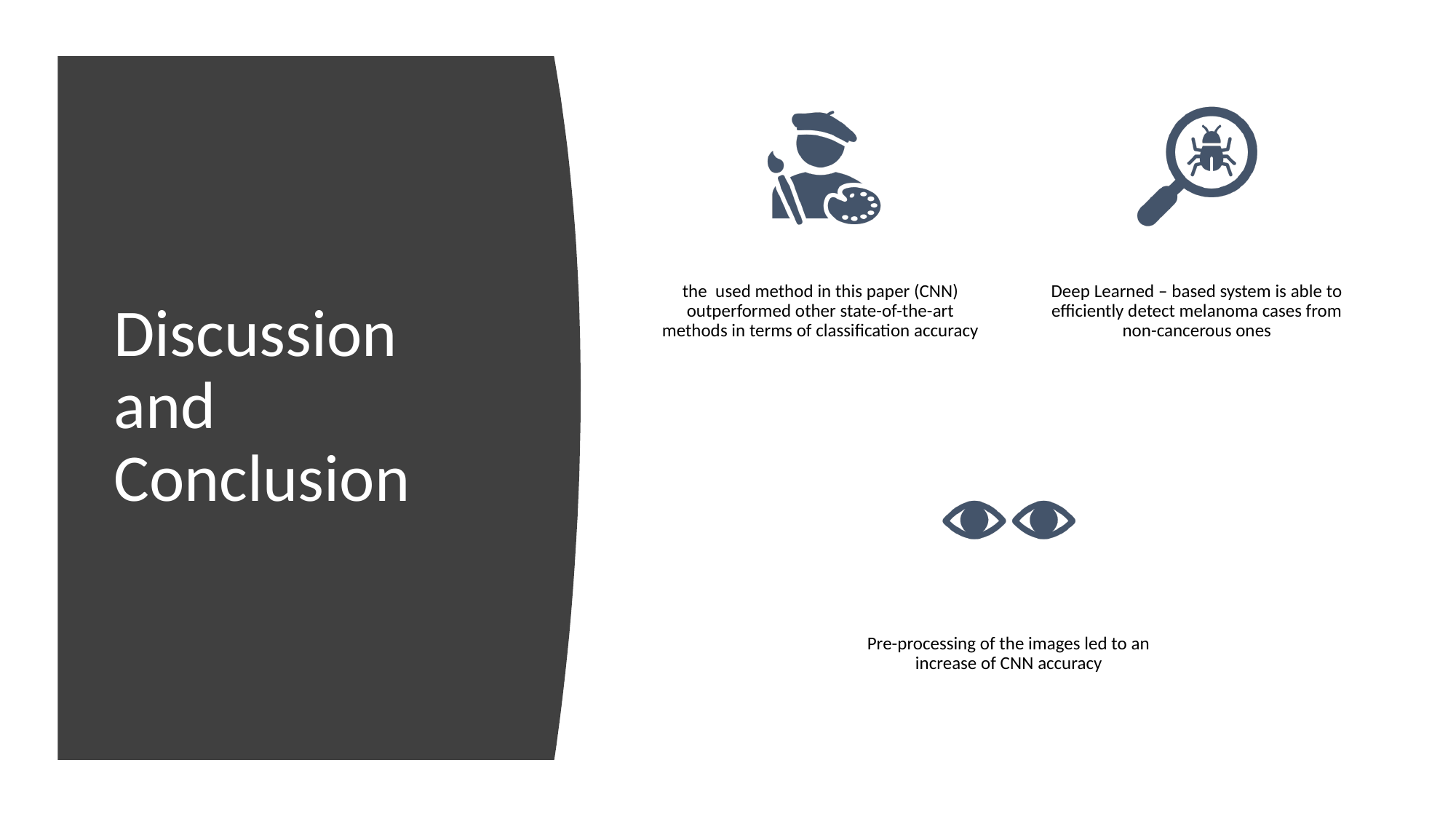

the  used method in this paper (CNN) outperformed other state-of-the-art methods in terms of classification accuracy
Deep Learned – based system is able to efficiently detect melanoma cases from non-cancerous ones
Pre-processing of the images led to an increase of CNN accuracy

# Discussion and Conclusion